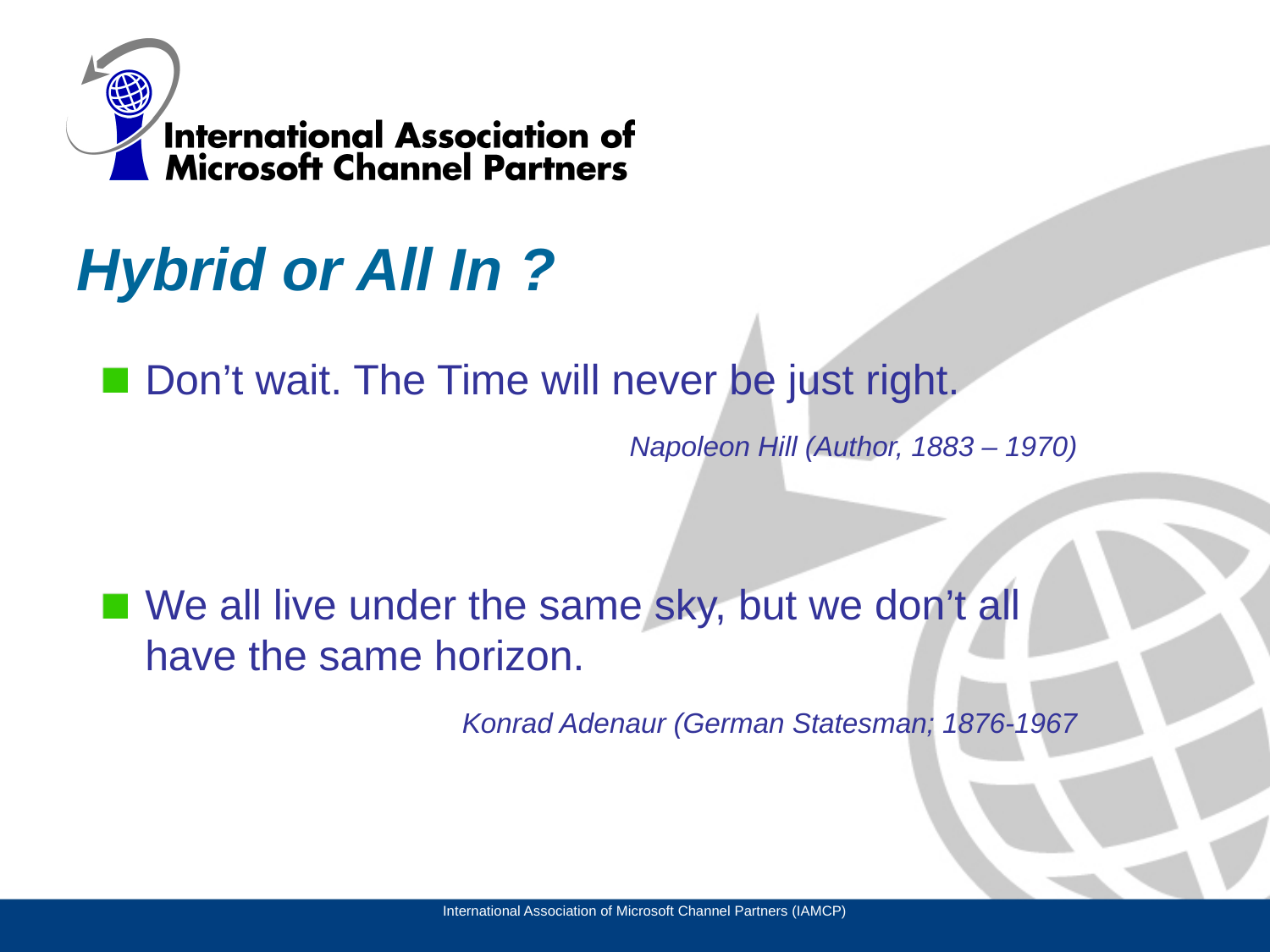

# Hybrid or All In ?
Don’t wait. The Time will never be just right.
Napoleon Hill (Author, 1883 – 1970)

We all live under the same sky, but we don’t all have the same horizon.
Konrad Adenaur (German Statesman; 1876-1967

International Association of Microsoft Channel Partners (IAMCP)